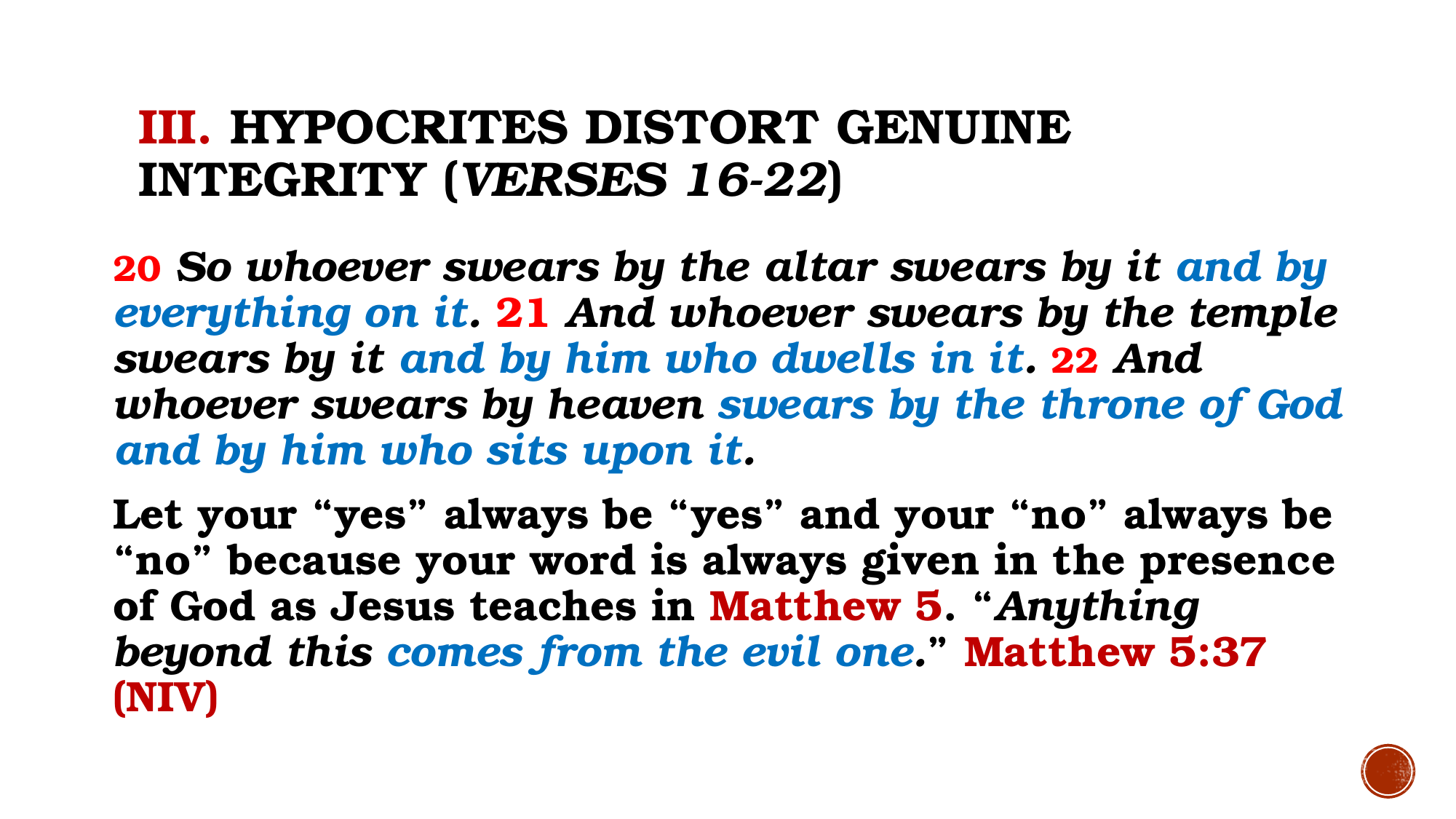

# III. Hypocrites distort genuine integrity (verses 16-22)
20 So whoever swears by the altar swears by it and by everything on it. 21 And whoever swears by the temple swears by it and by him who dwells in it. 22 And whoever swears by heaven swears by the throne of God and by him who sits upon it.
Let your “yes” always be “yes” and your “no” always be “no” because your word is always given in the presence of God as Jesus teaches in Matthew 5. “Anything beyond this comes from the evil one.” Matthew 5:37 (NIV)